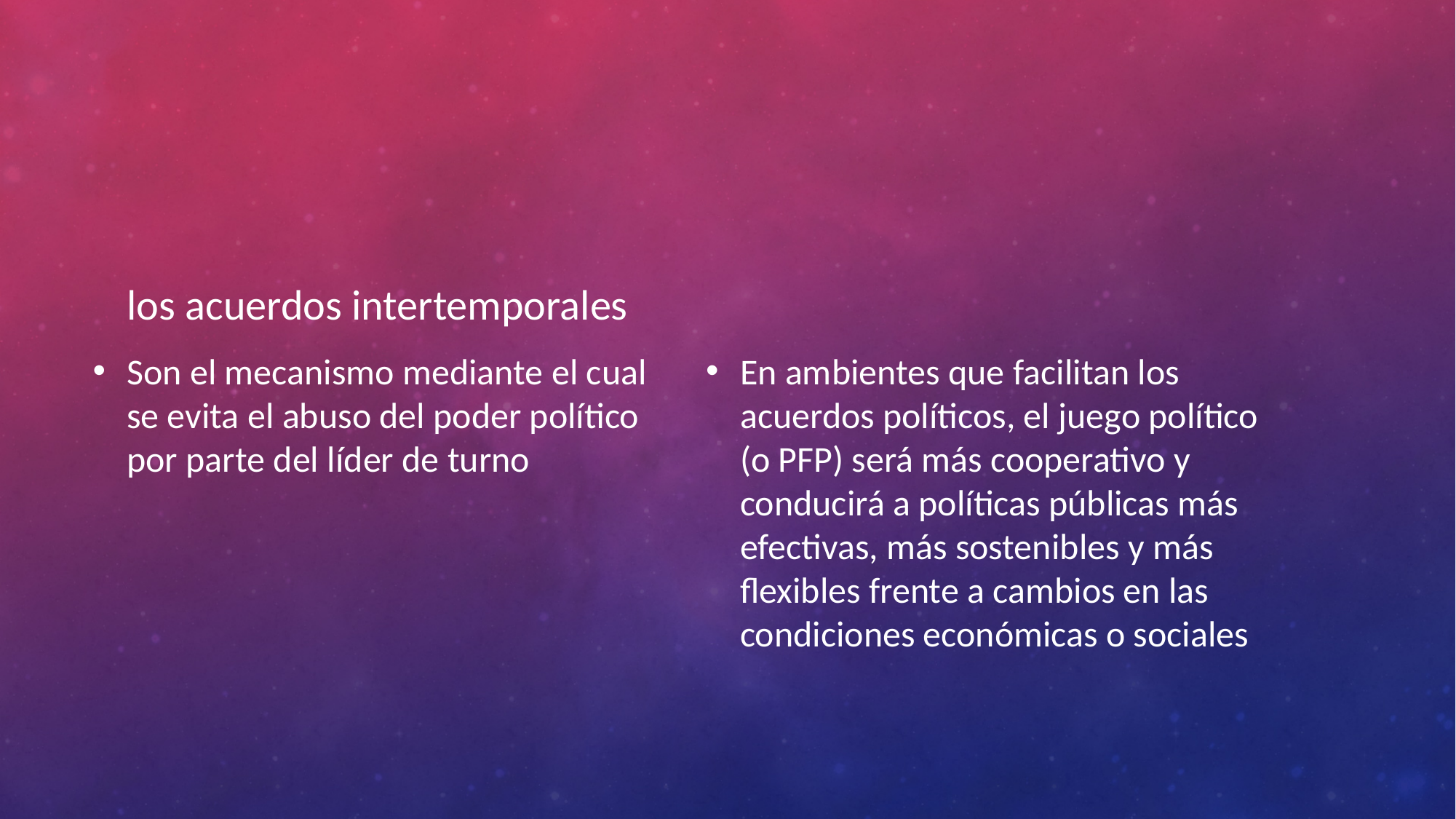

#
los acuerdos intertemporales

Son el mecanismo mediante el cual se evita el abuso del poder político por parte del líder de turno

En ambientes que facilitan los acuerdos políticos, el juego político (o PFP) será más cooperativo y conducirá a políticas públicas más efectivas, más sostenibles y más flexibles frente a cambios en las condiciones económicas o sociales